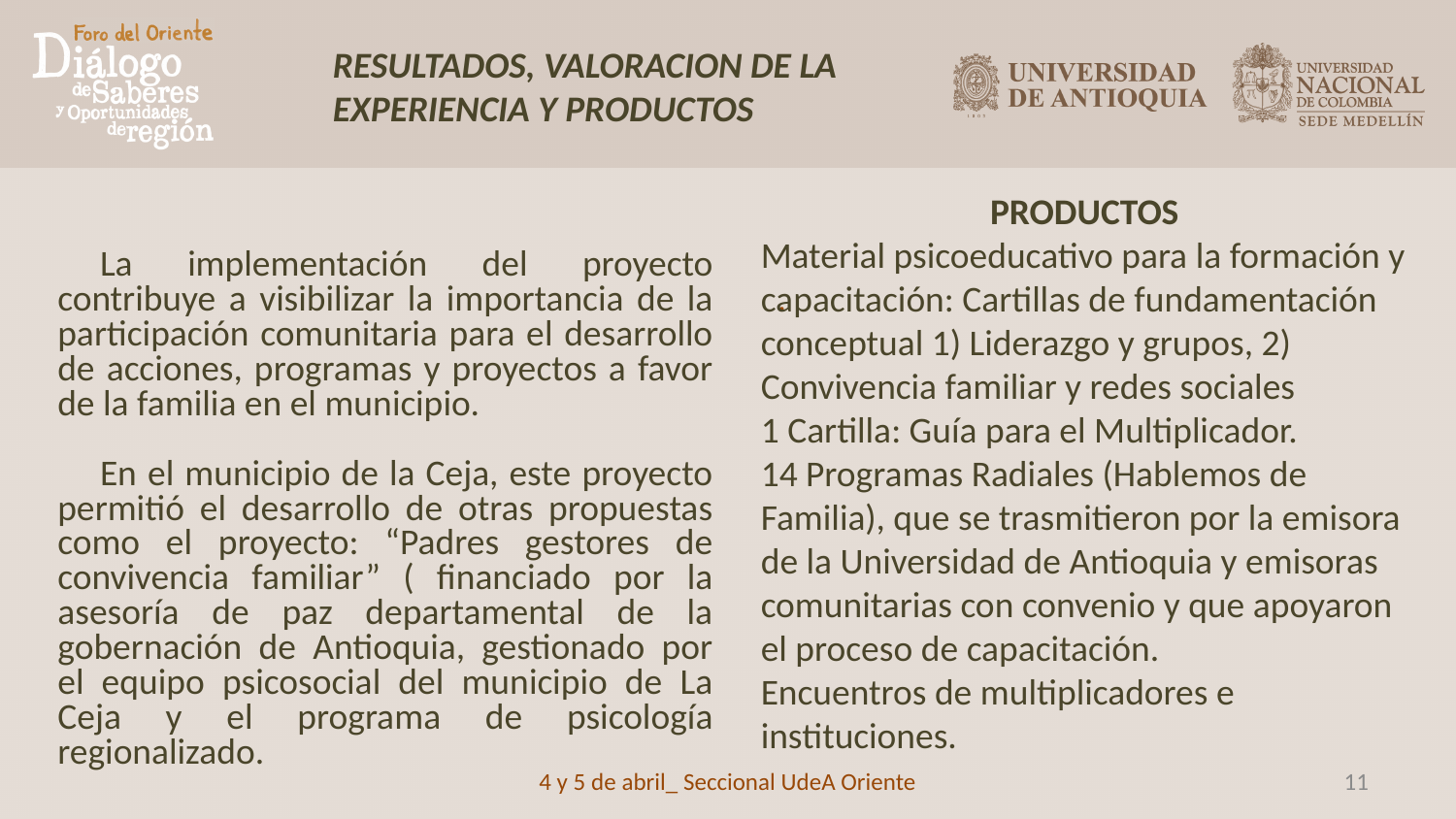

RESULTADOS, VALORACION DE LA EXPERIENCIA Y PRODUCTOS
PRODUCTOS
Material psicoeducativo para la formación y capacitación: Cartillas de fundamentación conceptual 1) Liderazgo y grupos, 2) Convivencia familiar y redes sociales
1 Cartilla: Guía para el Multiplicador.
14 Programas Radiales (Hablemos de Familia), que se trasmitieron por la emisora de la Universidad de Antioquia y emisoras comunitarias con convenio y que apoyaron el proceso de capacitación.
Encuentros de multiplicadores e instituciones.

La implementación del proyecto contribuye a visibilizar la importancia de la participación comunitaria para el desarrollo de acciones, programas y proyectos a favor de la familia en el municipio.

En el municipio de la Ceja, este proyecto permitió el desarrollo de otras propuestas como el proyecto: “Padres gestores de convivencia familiar” ( financiado por la asesoría de paz departamental de la gobernación de Antioquia, gestionado por el equipo psicosocial del municipio de La Ceja y el programa de psicología regionalizado.

.
4 y 5 de abril_ Seccional UdeA Oriente
11